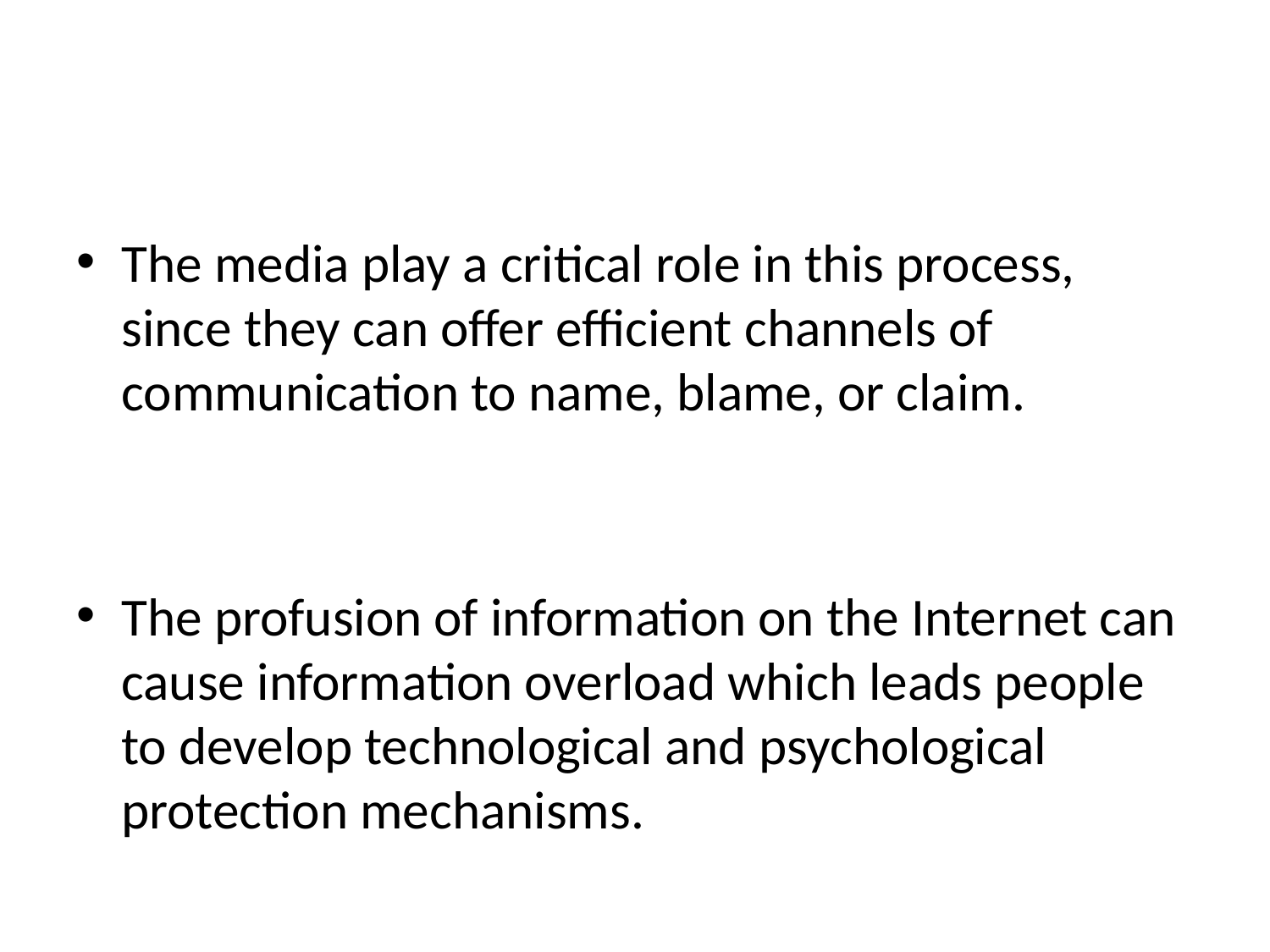

#
The media play a critical role in this process, since they can offer efficient channels of communication to name, blame, or claim.

The profusion of information on the Internet can cause information overload which leads people to develop technological and psychological protection mechanisms.